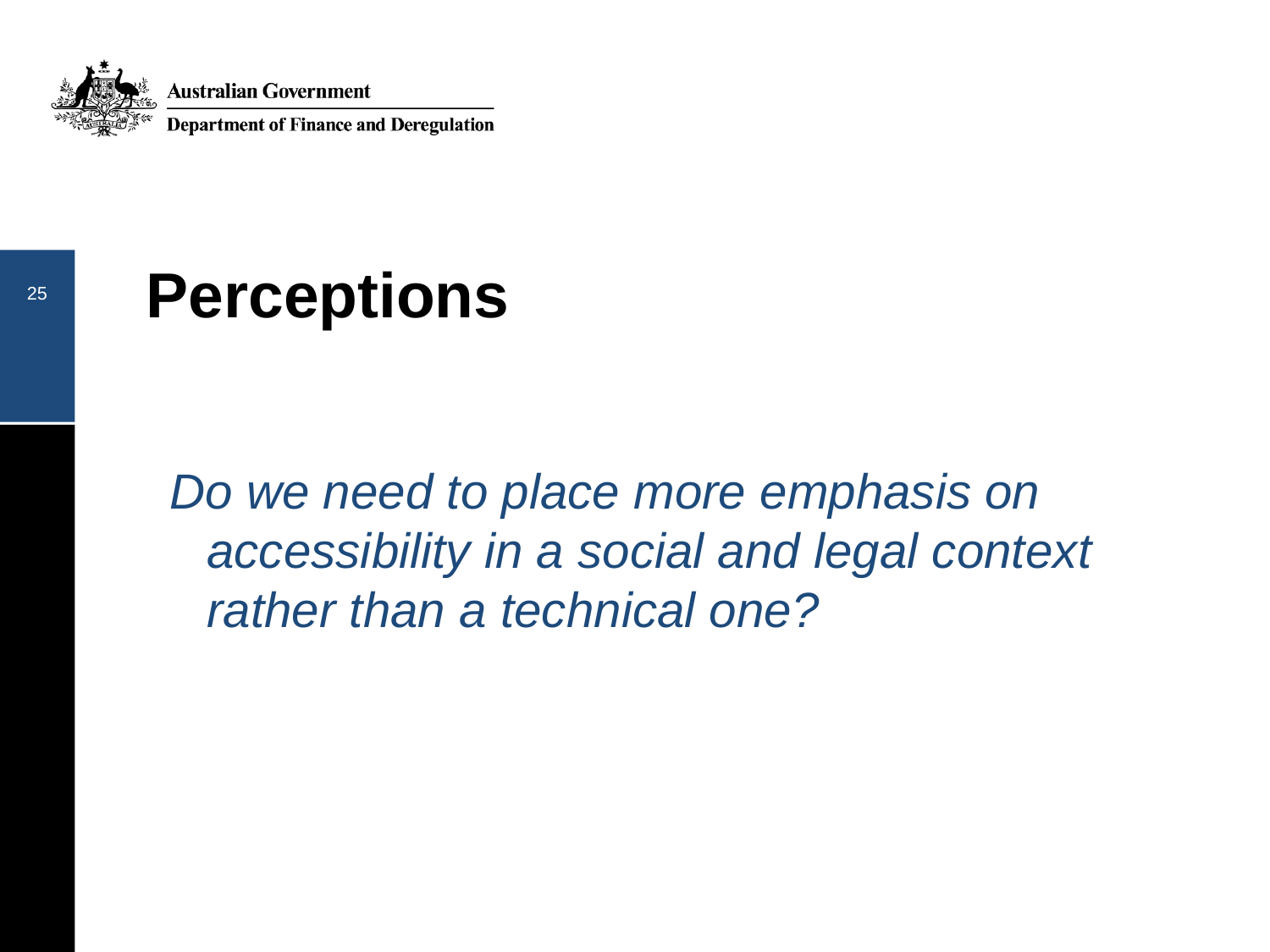

25
# Perceptions
Do we need to place more emphasis on accessibility in a social and legal context rather than a technical one?